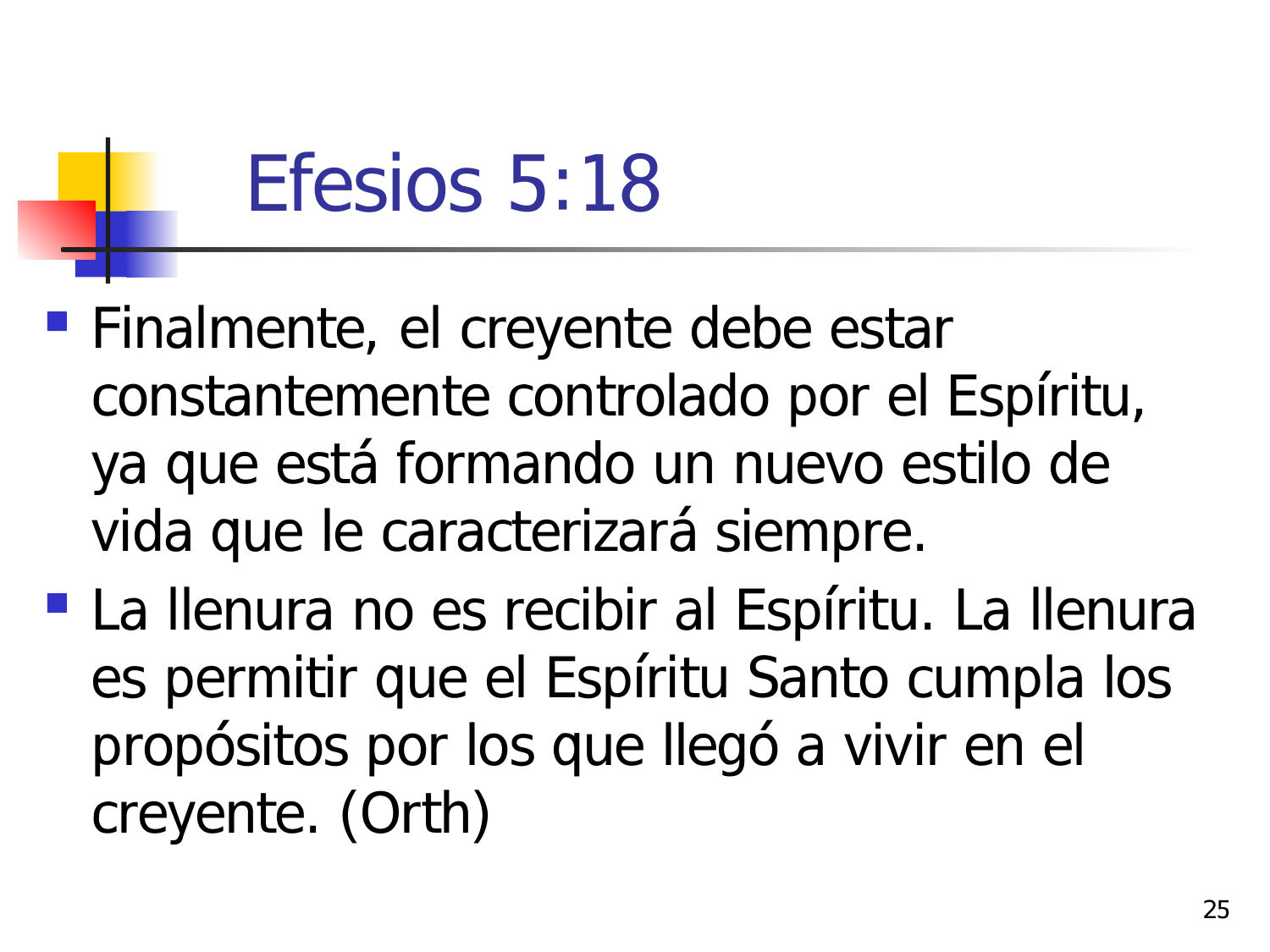

# Efesios 5:18
Finalmente, el creyente debe estar constantemente controlado por el Espíritu, ya que está formando un nuevo estilo de vida que le caracterizará siempre.
La llenura no es recibir al Espíritu. La llenura es permitir que el Espíritu Santo cumpla los propósitos por los que llegó a vivir en el creyente. (Orth)
25